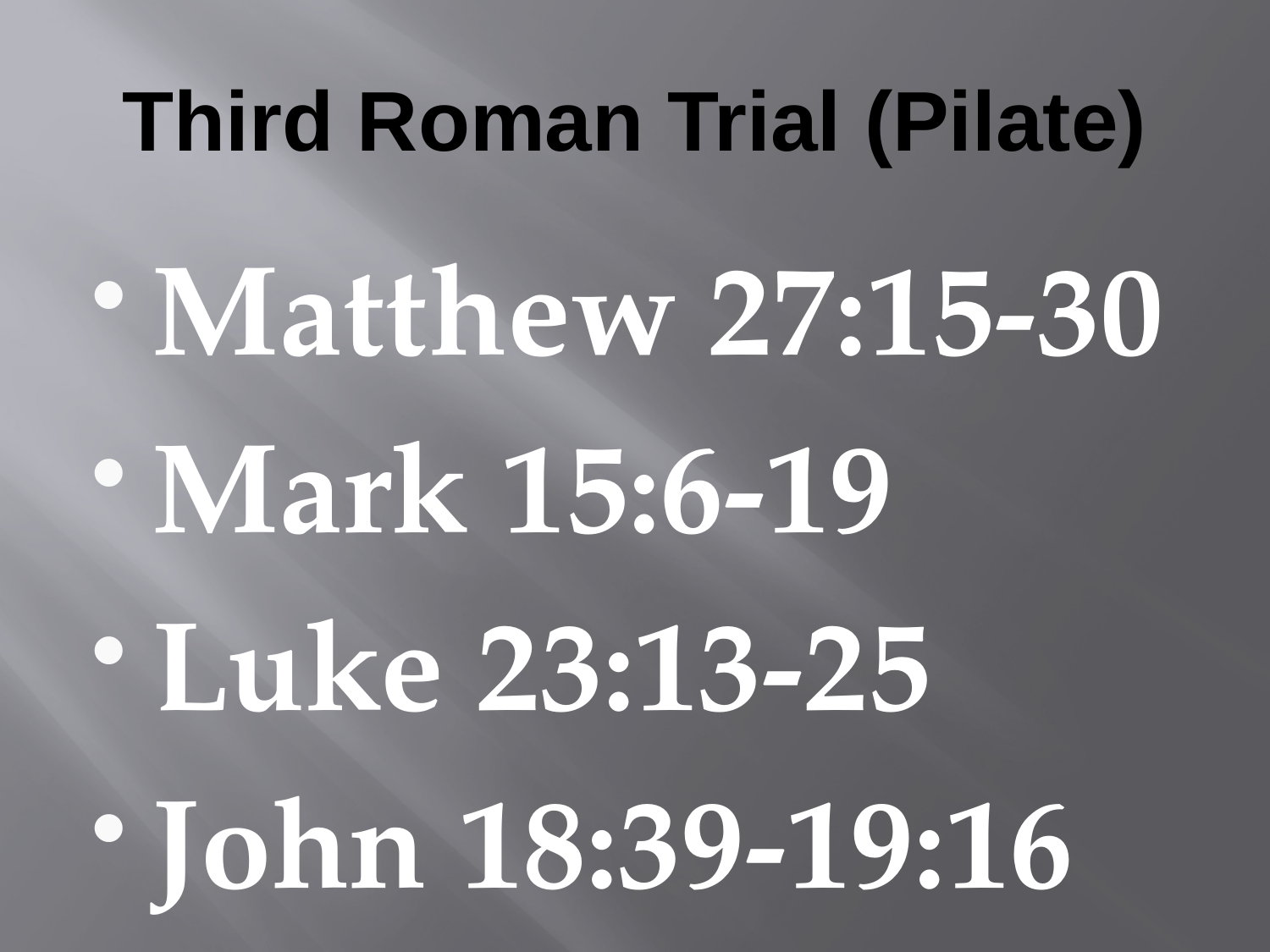

# Third Roman Trial (Pilate)
Matthew 27:15-30
Mark 15:6-19
Luke 23:13-25
John 18:39-19:16